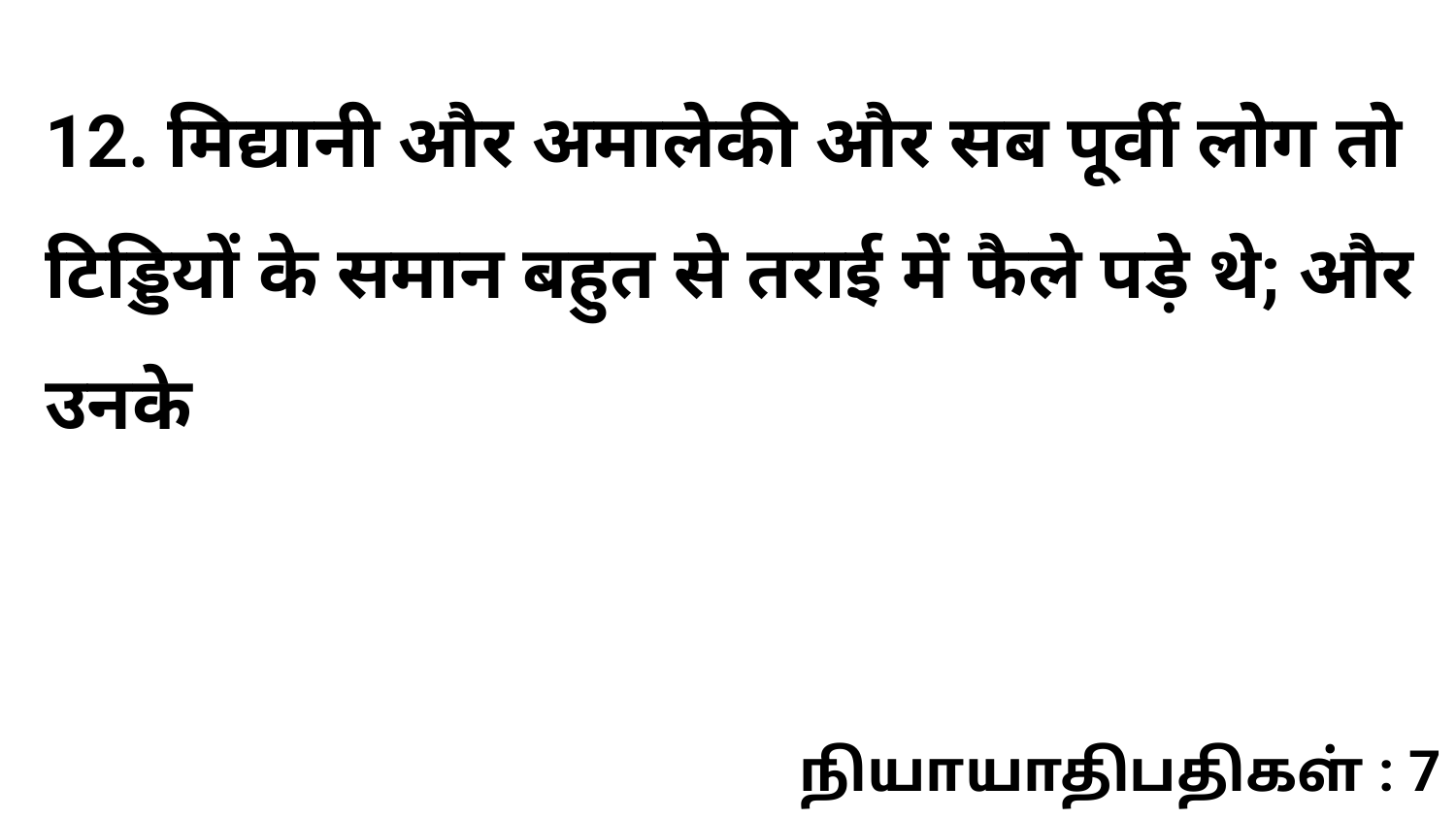

12. मिद्यानी और अमालेकी और सब पूर्वी लोग तो टिड्डियों के समान बहुत से तराई में फैले पड़े थे; और उनके
நியாயாதிபதிகள் : 7